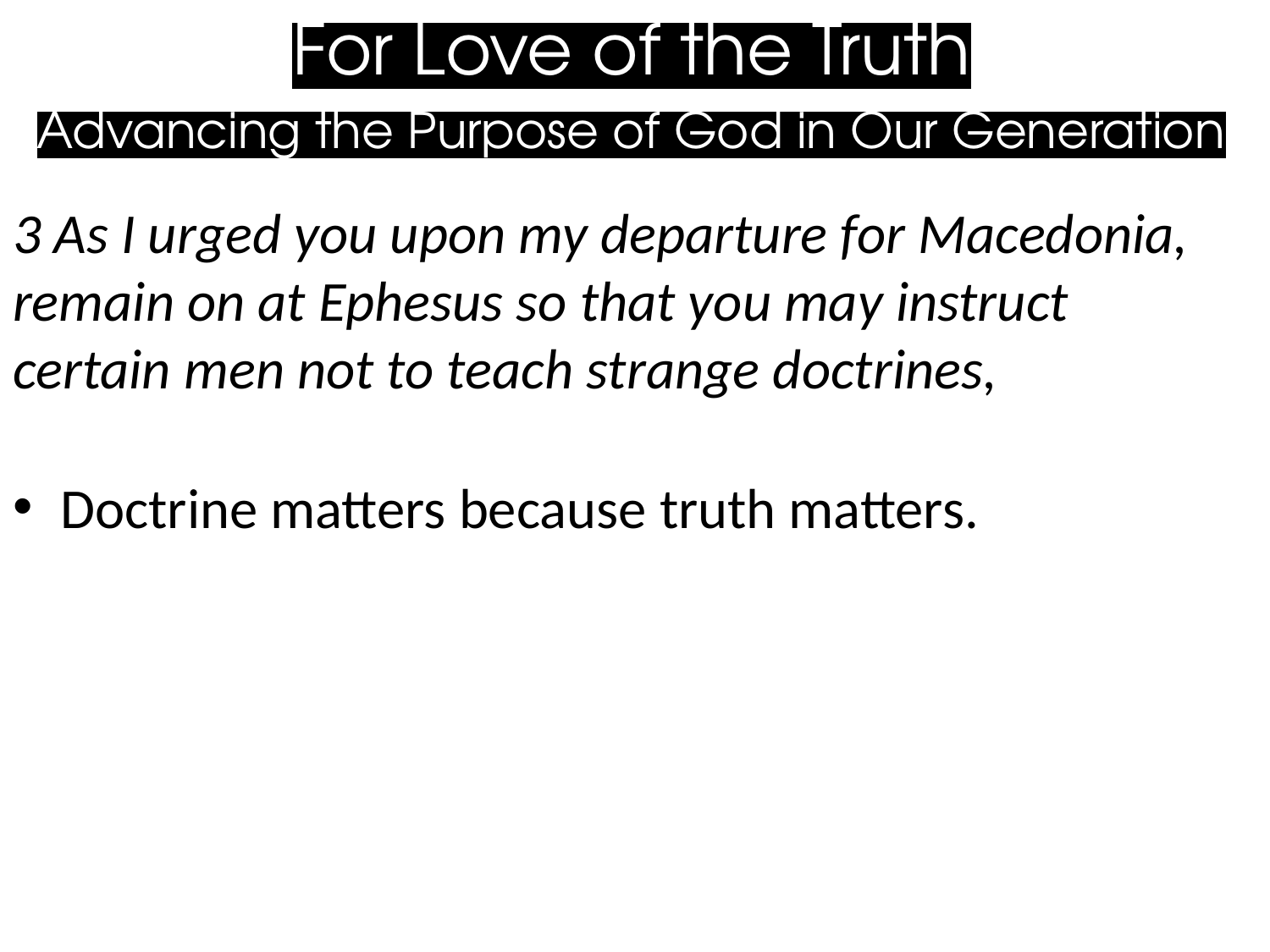

For Love of the Truth
Advancing the Purpose of God in Our Generation
3 As I urged you upon my departure for Macedonia, remain on at Ephesus so that you may instruct certain men not to teach strange doctrines,
Doctrine matters because truth matters.